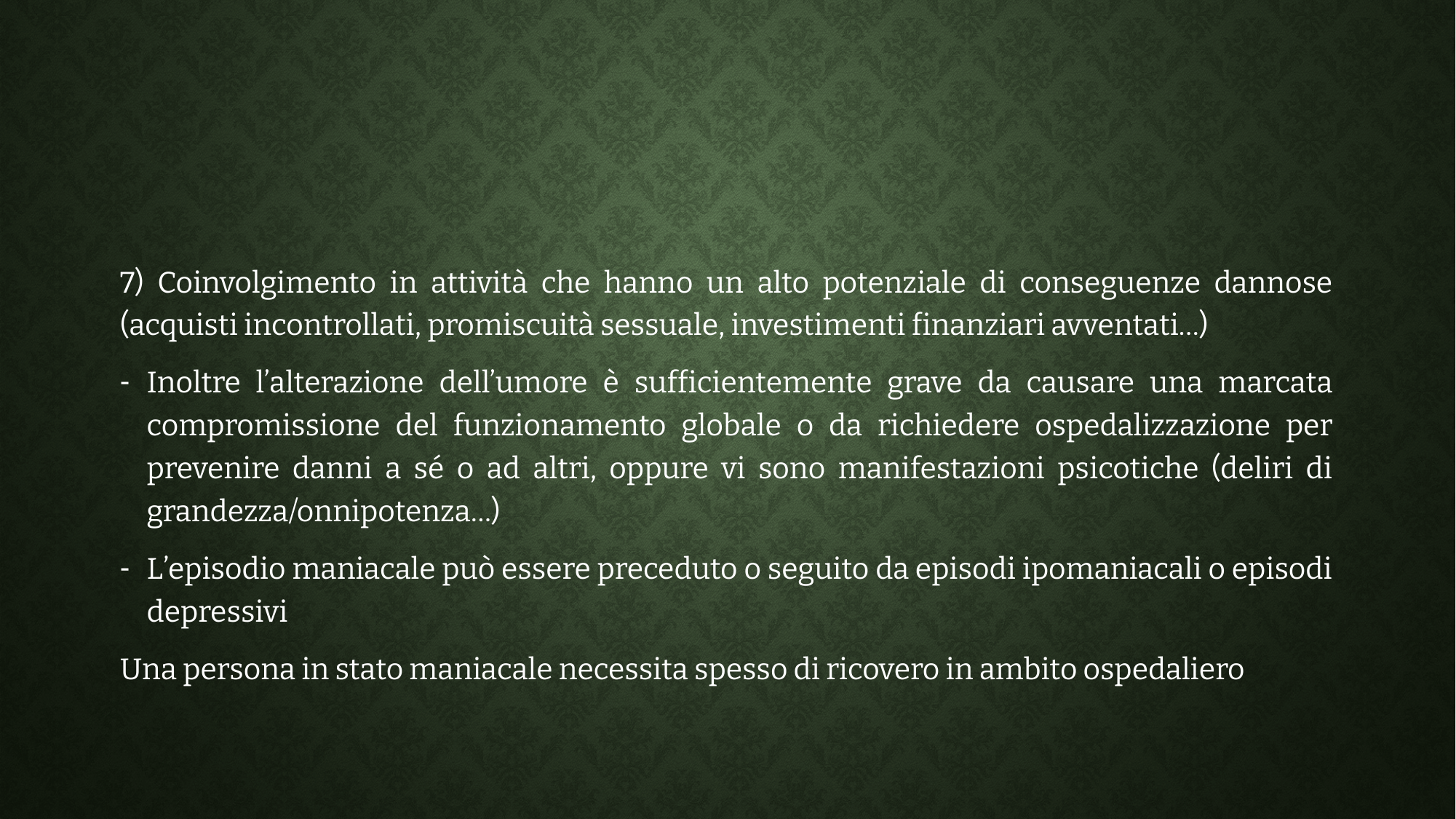

#
7) Coinvolgimento in attività che hanno un alto potenziale di conseguenze dannose (acquisti incontrollati, promiscuità sessuale, investimenti finanziari avventati…)
Inoltre l’alterazione dell’umore è sufficientemente grave da causare una marcata compromissione del funzionamento globale o da richiedere ospedalizzazione per prevenire danni a sé o ad altri, oppure vi sono manifestazioni psicotiche (deliri di grandezza/onnipotenza…)
L’episodio maniacale può essere preceduto o seguito da episodi ipomaniacali o episodi depressivi
Una persona in stato maniacale necessita spesso di ricovero in ambito ospedaliero